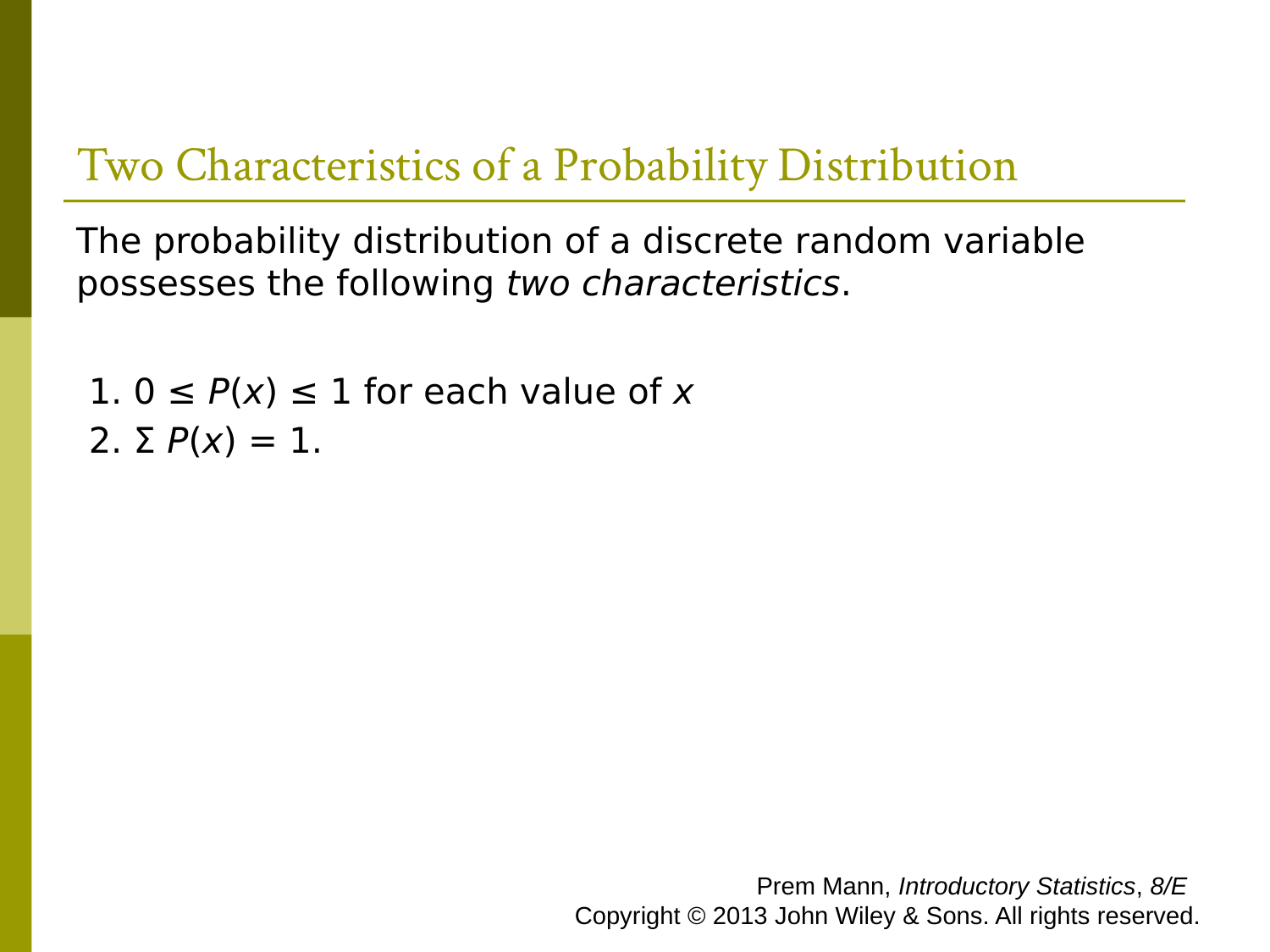

# Two Characteristics of a Probability Distribution
The probability distribution of a discrete random variable possesses the following two characteristics.

   1. 0 ≤ P(x) ≤ 1 for each value of x
   2. Σ P(x) = 1.
                          Prem Mann, Introductory Statistics, 8/E Copyright © 2013 John Wiley & Sons. All rights reserved.